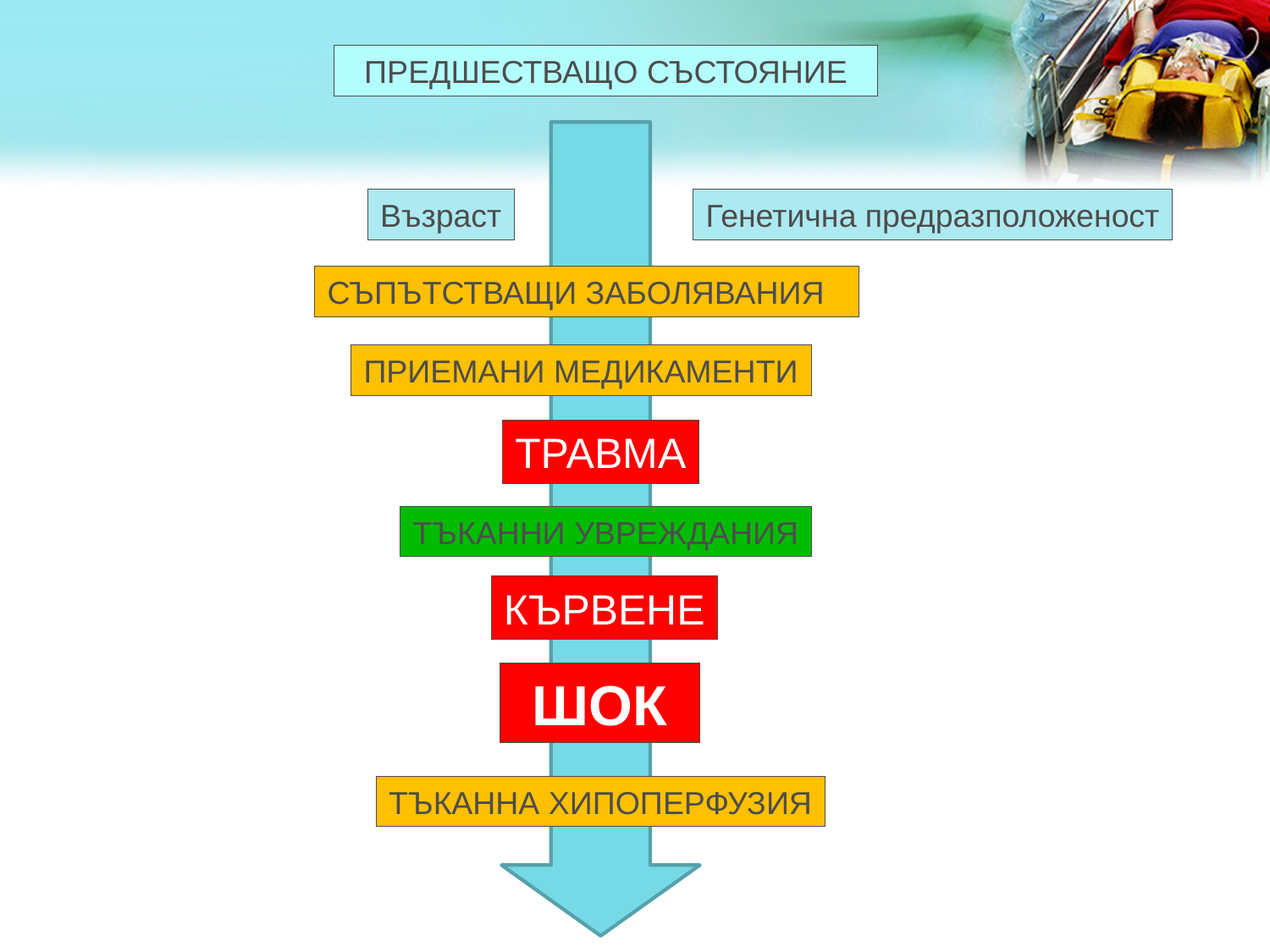

ПРЕДШЕСТВАЩО СЪСТОЯНИЕ

Възраст
Генетична предразположеност
СЪПЪТСТВАЩИ ЗАБОЛЯВАНИЯ
ПРИЕМАНИ МЕДИКАМЕНТИ
ТРАВМА
ТЪКАННИ УВРЕЖДАНИЯ
КЪРВЕНЕ
ШОК
ТЪКАННА ХИПОПЕРФУЗИЯ